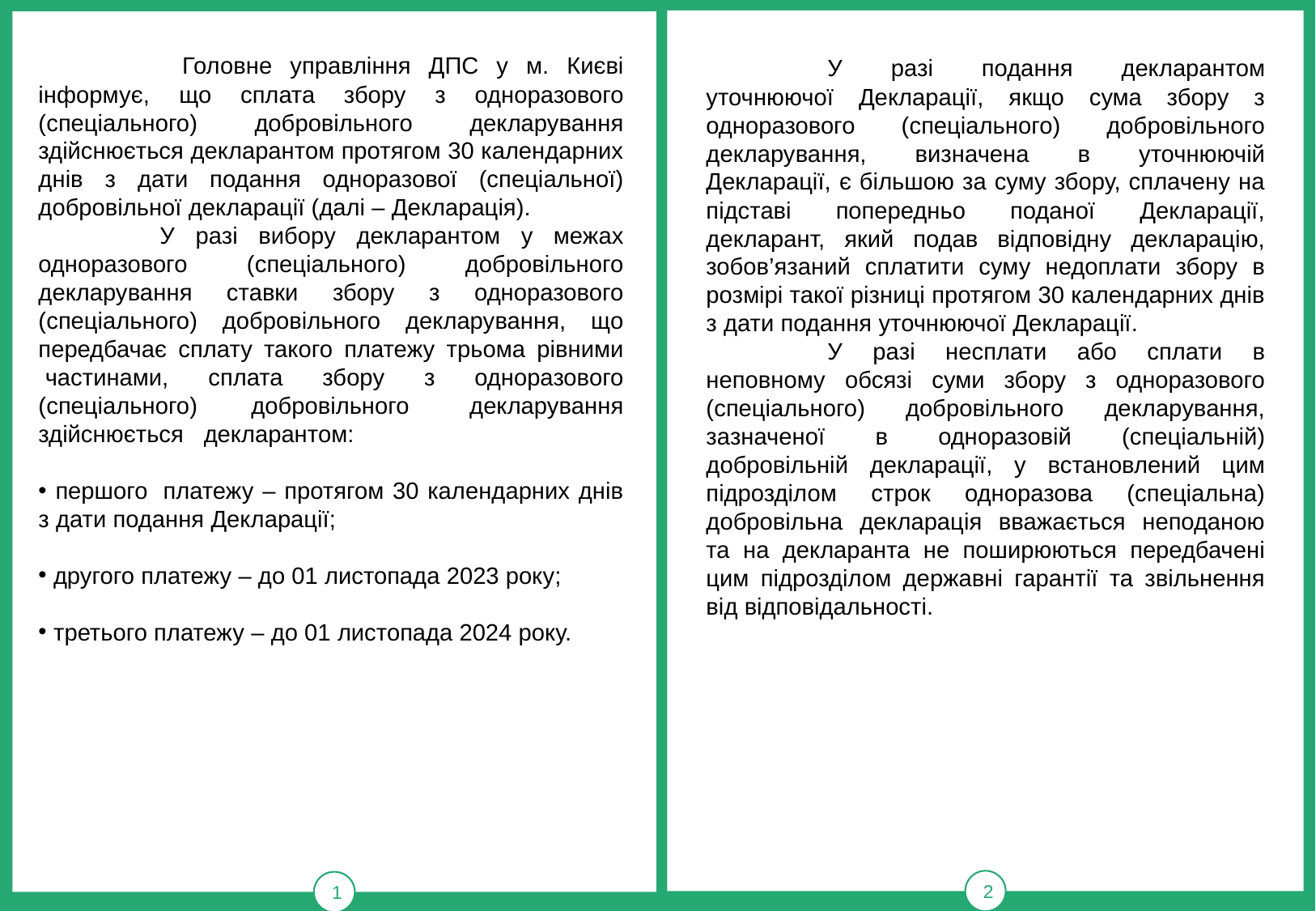

тРАВ
2

1

  	Головне управління ДПС у м. Києві інформує, що сплата збору з одноразового (спеціального) добровільного декларування здійснюється декларантом протягом 30 календарних днів з дати подання одноразової (спеціальної) добровільної декларації (далі – Декларація).
	У разі вибору декларантом у межах одноразового (спеціального) добровільного декларування ставки збору з одноразового (спеціального) добровільного декларування, що передбачає сплату такого платежу трьома рівними  частинами, сплата збору з одноразового (спеціального) добровільного  декларування здійснюється   декларантом:

 першого  платежу – протягом 30 календарних днів з дати подання Декларації;

 другого платежу – до 01 листопада 2023 року;

 третього платежу – до 01 листопада 2024 року.

	У разі подання декларантом уточнюючої Декларації, якщо сума збору з одноразового (спеціального) добровільного декларування, визначена в уточнюючій Декларації, є більшою за суму збору, сплачену на підставі попередньо поданої Декларації, декларант, який подав відповідну декларацію, зобов’язаний сплатити суму недоплати збору в розмірі такої різниці протягом 30 календарних днів з дати подання уточнюючої Декларації.
	У разі несплати або сплати в неповному обсязі суми збору з одноразового (спеціального) добровільного декларування, зазначеної в одноразовій (спеціальній) добровільній декларації, у встановлений цим підрозділом строк одноразова (спеціальна) добровільна декларація вважається неподаною та на декларанта не поширюються передбачені цим підрозділом державні гарантії та звільнення від відповідальності.